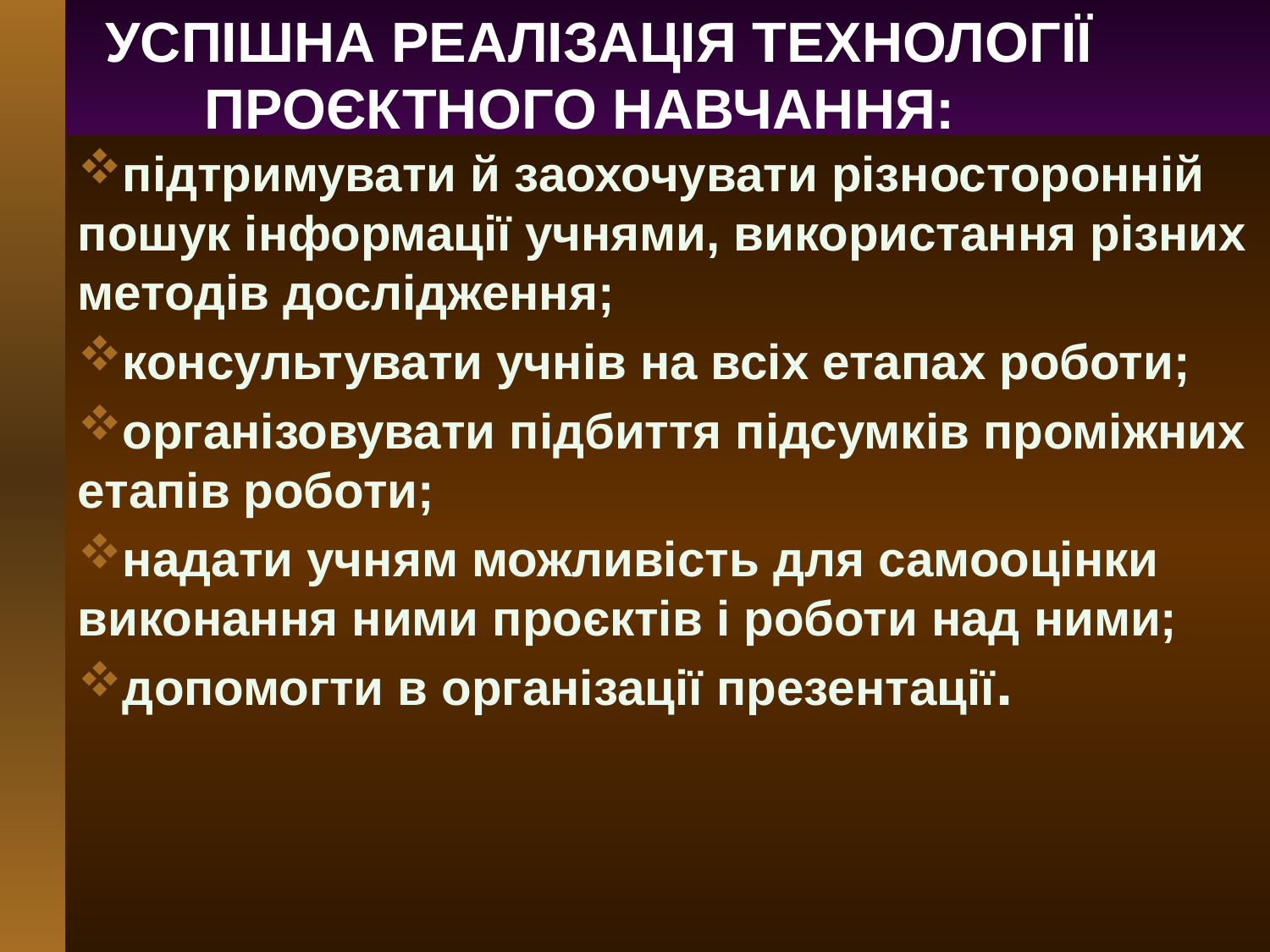

УСПІШНА РЕАЛІЗАЦІЯ ТЕХНОЛОГІЇ     		ПРОЄКТНОГО НАВЧАННЯ:
підтримувати й заохочувати різносторонній пошук інформації учнями, використання різних методів дослідження;
консультувати учнів на всіх етапах роботи;
організовувати підбиття підсумків проміжних етапів роботи;
надати учням можливість для самооцінки виконання ними проєктів і роботи над ними;
допомогти в організації презентації.